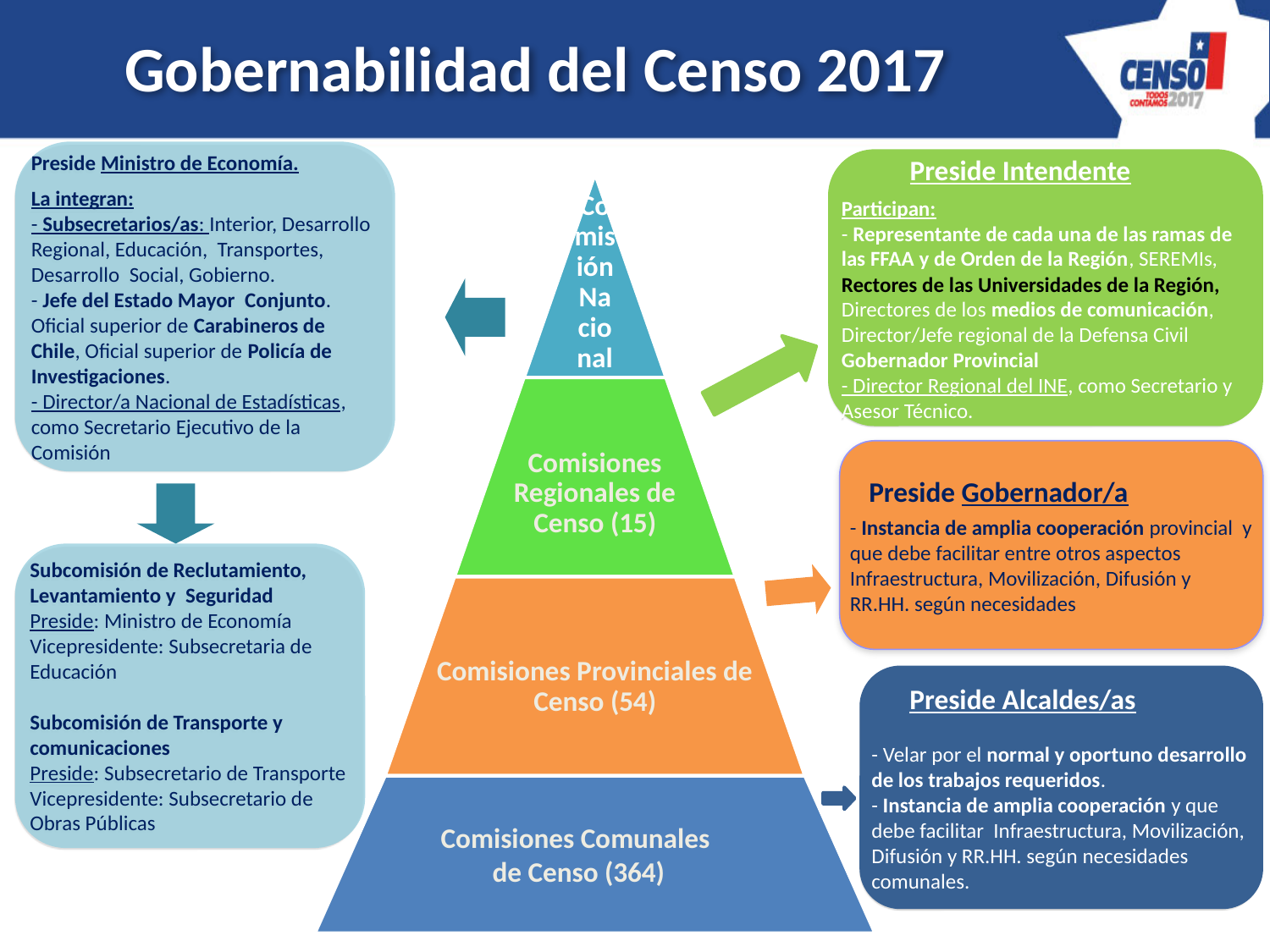

Gobernabilidad del Censo 2017
Preside Ministro de Economía.

La integran:
- Subsecretarios/as: Interior, Desarrollo Regional, Educación,  Transportes, Desarrollo  Social, Gobierno.
- Jefe del Estado Mayor  Conjunto.
Oficial superior de Carabineros de Chile, Oficial superior de Policía de Investigaciones.
- Director/a Nacional de Estadísticas,  como Secretario Ejecutivo de la Comisión
              Preside Intendente

Participan:
- Representante de cada una de las ramas de las FFAA y de Orden de la Región, SEREMIs, Rectores de las Universidades de la Región, Directores de los medios de comunicación, Director/Jefe regional de la Defensa Civil
Gobernador Provincial
- Director Regional del INE, como Secretario y Asesor Técnico.

Comisión Nacional de Censo

Comisiones Regionales de Censo (15)
Comisiones Provinciales de Censo (54)

   Preside Gobernador/a

- Instancia de amplia cooperación provincial  y que debe facilitar entre otros aspectos Infraestructura, Movilización, Difusión y RR.HH. según necesidades

Subcomisión de Reclutamiento, Levantamiento y  Seguridad
Preside: Ministro de Economía
Vicepresidente: Subsecretaria de  Educación

Subcomisión de Transporte y comunicaciones
Preside: Subsecretario de Transporte
Vicepresidente: Subsecretario de Obras Públicas

      Preside Alcaldes/as

- Velar por el normal y oportuno desarrollo de los trabajos requeridos.
- Instancia de amplia cooperación y que debe facilitar  Infraestructura, Movilización, Difusión y RR.HH. según necesidades comunales.

Comisiones Comunales
de Censo (364)